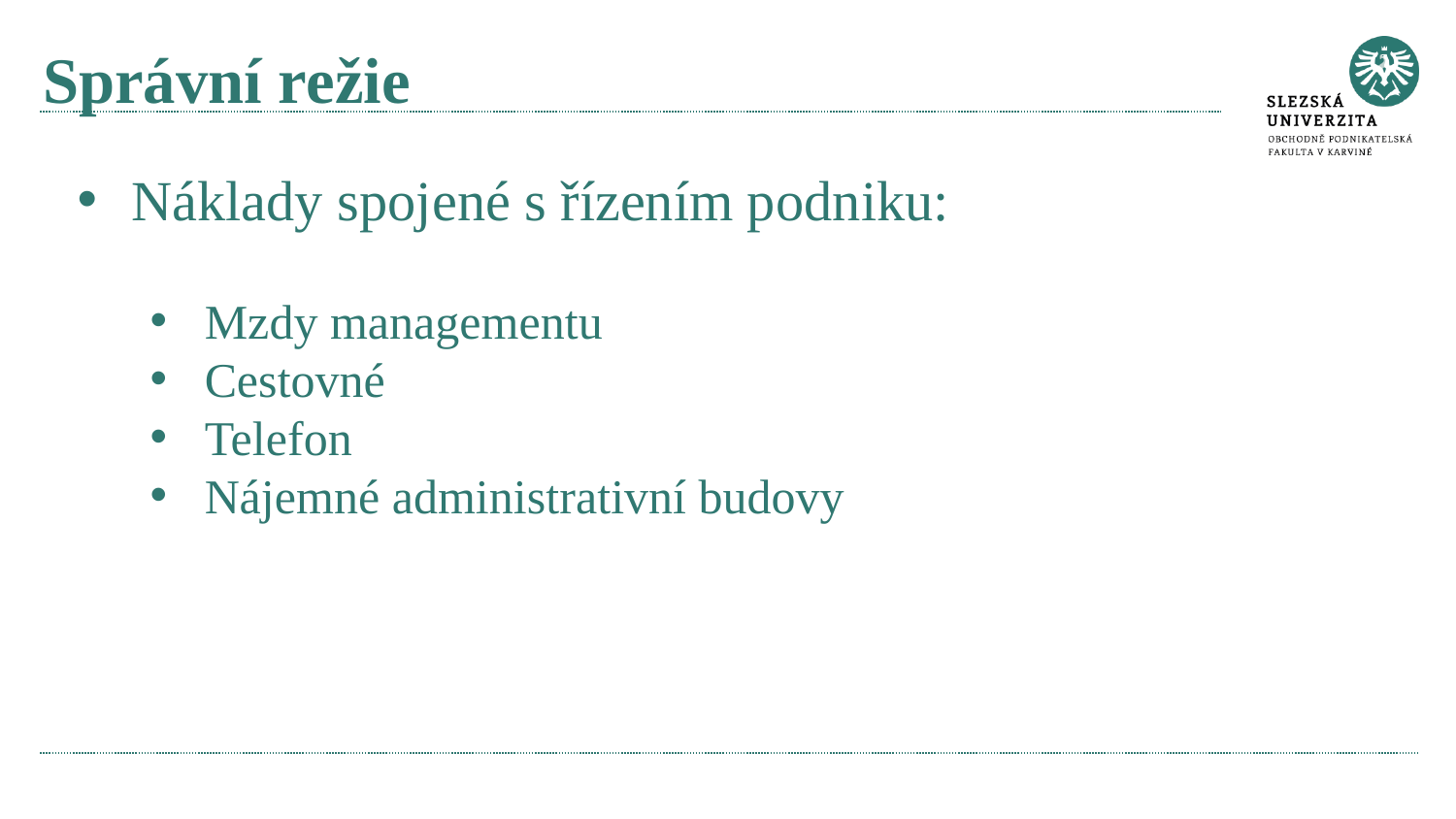

# Správní režie

Náklady spojené s řízením podniku:

Mzdy managementu
Cestovné
Telefon
Nájemné administrativní budovy